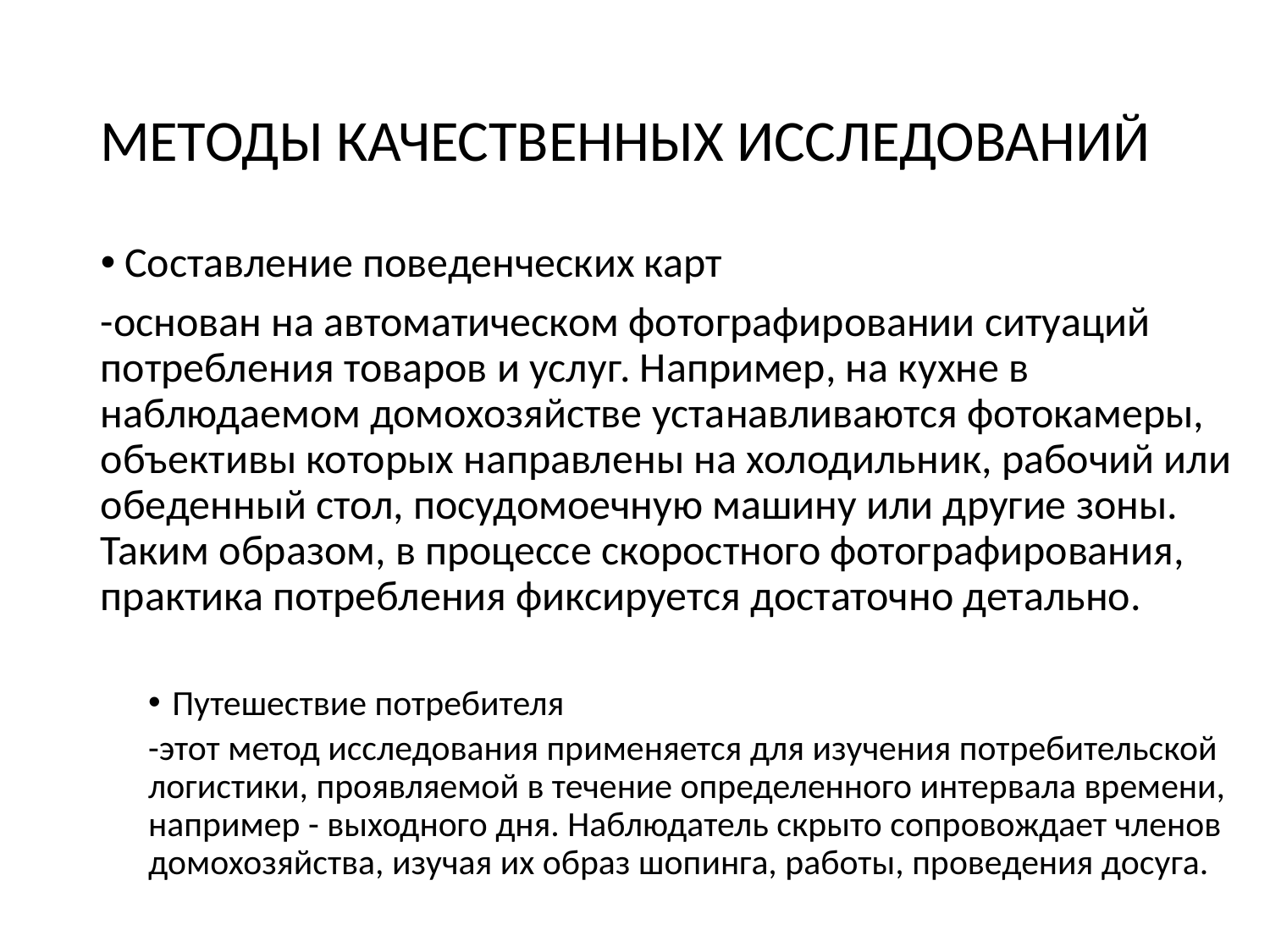

# МЕТОДЫ КАЧЕСТВЕННЫХ ИССЛЕДОВАНИЙ
Составление поведенческих карт
-основан на автоматическом фотографировании ситуаций потребления товаров и услуг. Например, на кухне в наблюдаемом домохозяйстве устанавливаются фотокамеры, объективы которых направлены на холодильник, рабочий или обеденный стол, посудомоечную машину или другие зоны. Таким образом, в процессе скоростного фотографирования, практика потребления фиксируется достаточно детально.

Путешествие потребителя
-этот метод исследования применяется для изучения потребительской логистики, проявляемой в течение определенного интервала времени, например - выходного дня. Наблюдатель скрыто сопровождает членов домохозяйства, изучая их образ шопинга, работы, проведения досуга.